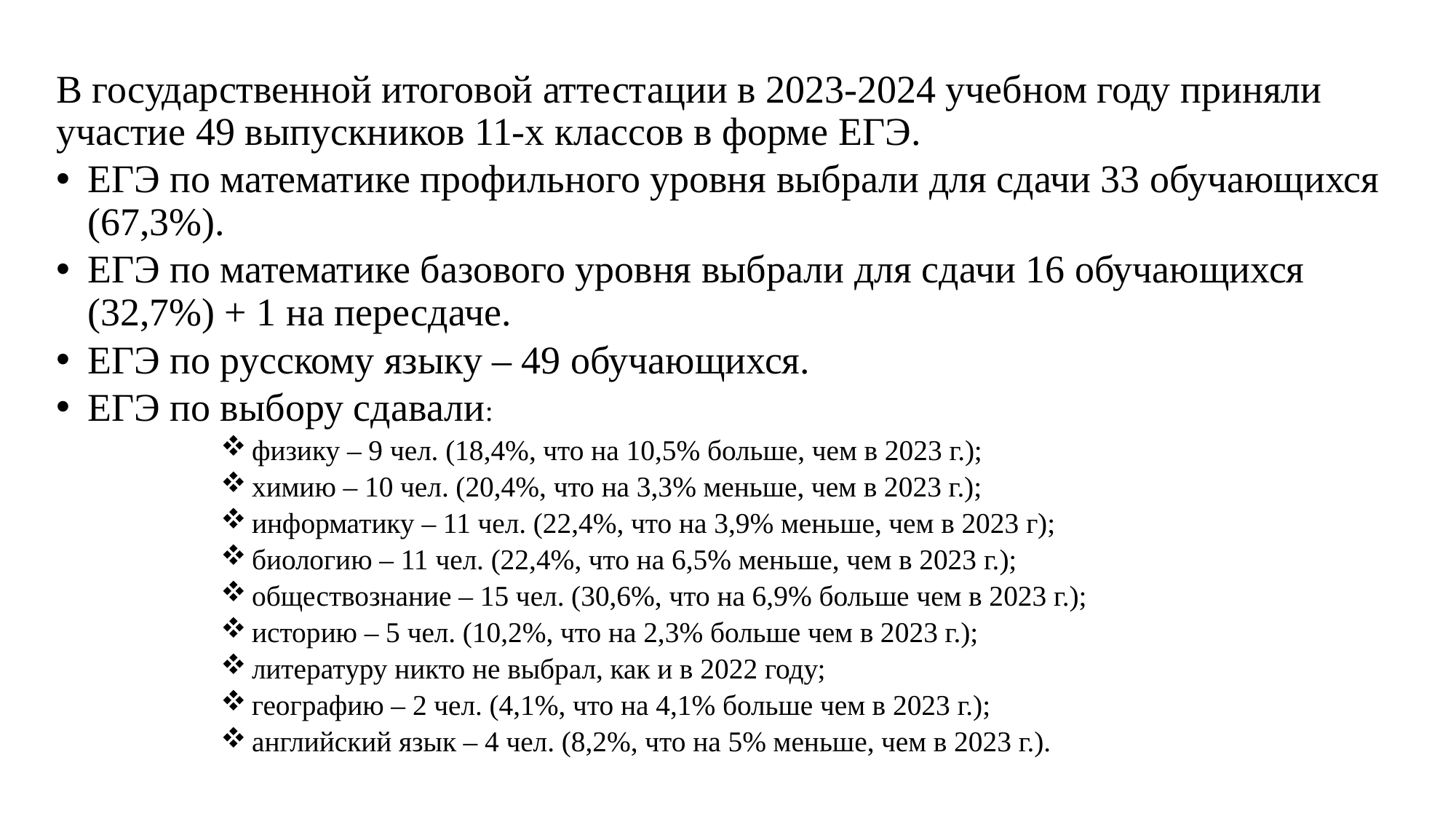

В государственной итоговой аттестации в 2023-2024 учебном году приняли участие 49 выпускников 11-х классов в форме ЕГЭ.
ЕГЭ по математике профильного уровня выбрали для сдачи 33 обучающихся (67,3%).
ЕГЭ по математике базового уровня выбрали для сдачи 16 обучающихся (32,7%) + 1 на пересдаче.
ЕГЭ по русскому языку – 49 обучающихся.
ЕГЭ по выбору сдавали:
физику – 9 чел. (18,4%, что на 10,5% больше, чем в 2023 г.);
химию – 10 чел. (20,4%, что на 3,3% меньше, чем в 2023 г.);
информатику – 11 чел. (22,4%, что на 3,9% меньше, чем в 2023 г);
биологию – 11 чел. (22,4%, что на 6,5% меньше, чем в 2023 г.);
обществознание – 15 чел. (30,6%, что на 6,9% больше чем в 2023 г.);
историю – 5 чел. (10,2%, что на 2,3% больше чем в 2023 г.);
литературу никто не выбрал, как и в 2022 году;
географию – 2 чел. (4,1%, что на 4,1% больше чем в 2023 г.);
английский язык – 4 чел. (8,2%, что на 5% меньше, чем в 2023 г.).